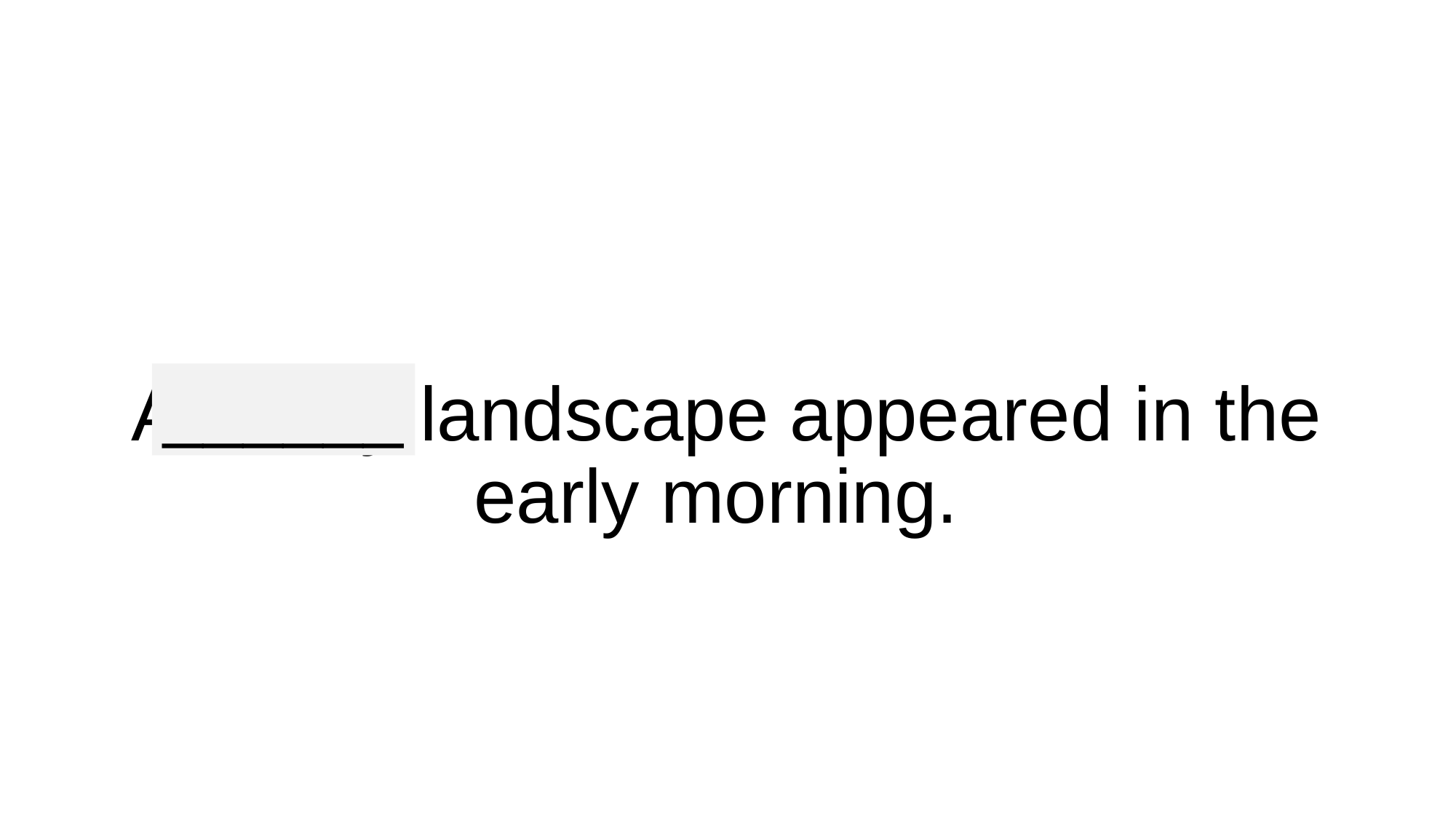

______
# A wintry landscape appeared in the early morning.